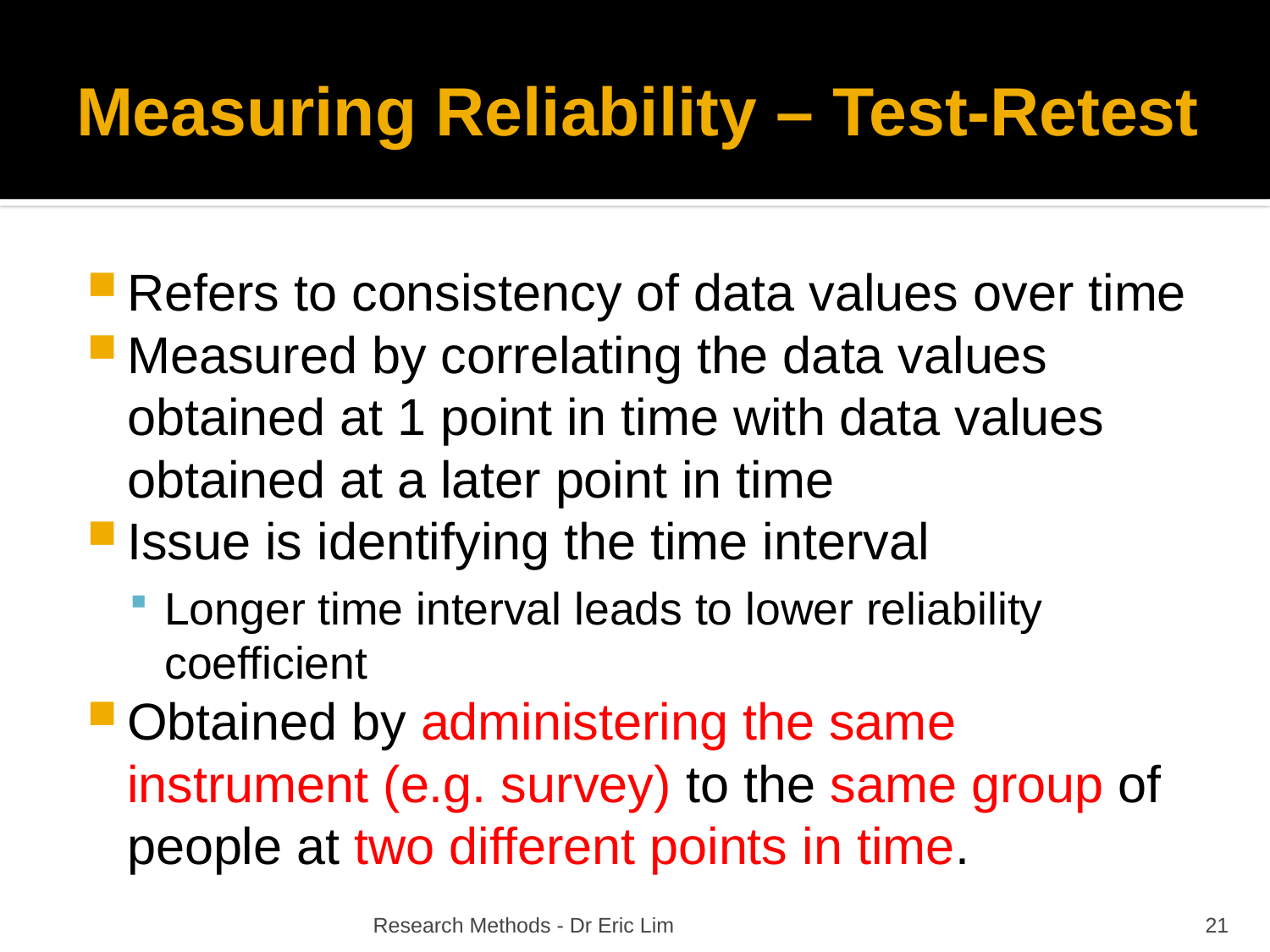

# Measuring Reliability – Test-Retest
Refers to consistency of data values over time
Measured by correlating the data values obtained at 1 point in time with data values obtained at a later point in time
Issue is identifying the time interval
Longer time interval leads to lower reliability coefficient
Obtained by administering the same instrument (e.g. survey) to the same group of people at two different points in time.
Research Methods - Dr Eric Lim
21